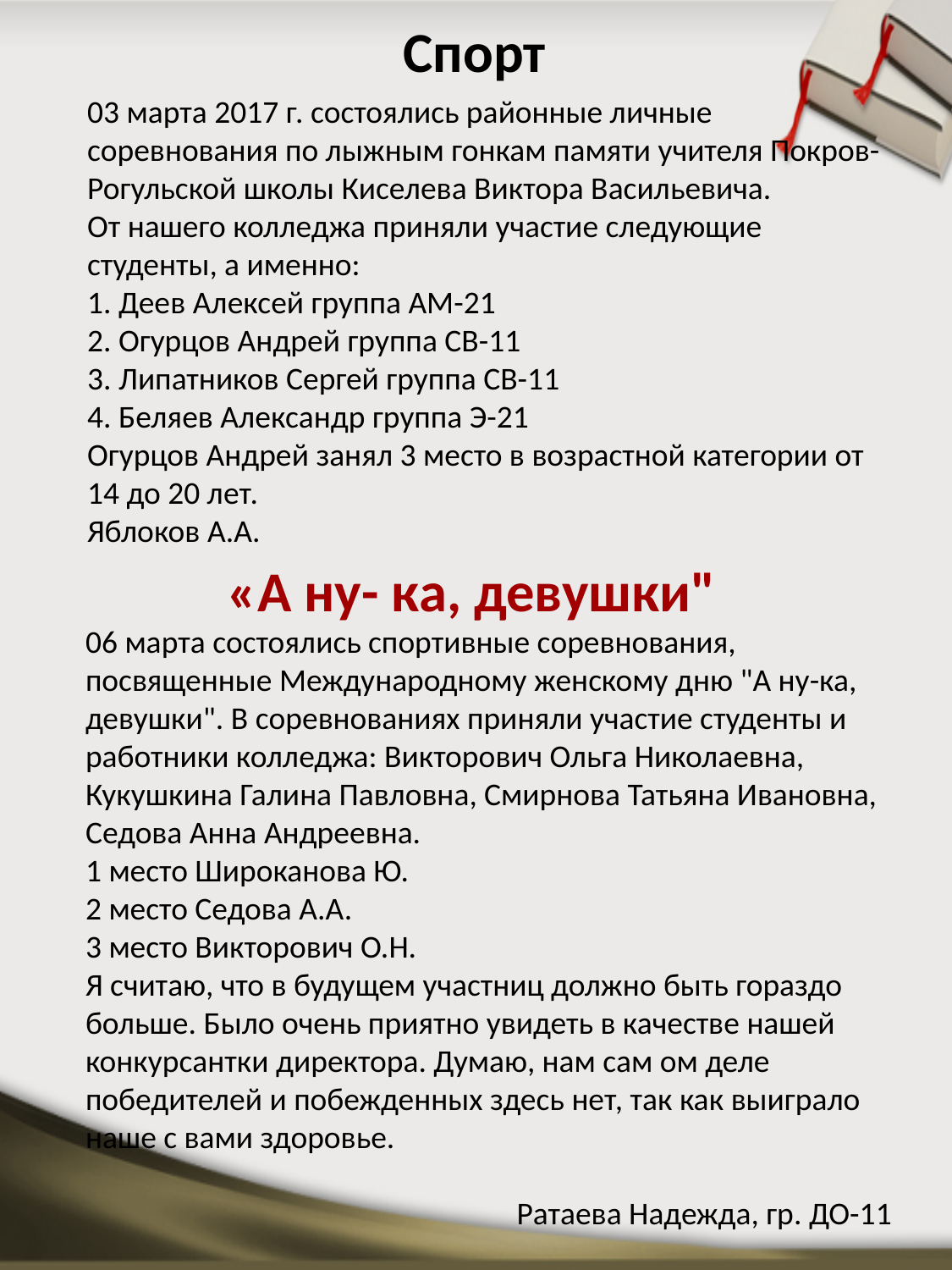

# Спорт
03 марта 2017 г. состоялись районные личные соревнования по лыжным гонкам памяти учителя Покров-Рогульской школы Киселева Виктора Васильевича.
От нашего колледжа приняли участие следующие студенты, а именно:
1. Деев Алексей группа АМ-21
2. Огурцов Андрей группа СВ-11
3. Липатников Сергей группа СВ-11
4. Беляев Александр группа Э-21
Огурцов Андрей занял 3 место в возрастной категории от 14 до 20 лет.
Яблоков А.А.
«А ну- ка, девушки"
06 марта состоялись спортивные соревнования, посвященные Международному женскому дню "А ну-ка, девушки". В соревнованиях приняли участие студенты и  работники колледжа: Викторович Ольга Николаевна, Кукушкина Галина Павловна, Смирнова Татьяна Ивановна, Седова Анна Андреевна.
1 место Широканова Ю.
2 место Седова А.А.
3 место Викторович О.Н.
Я считаю, что в будущем участниц должно быть гораздо больше. Было очень приятно увидеть в качестве нашей конкурсантки директора. Думаю, нам сам ом деле победителей и побежденных здесь нет, так как выиграло наше с вами здоровье.

Ратаева Надежда, гр. ДО-11